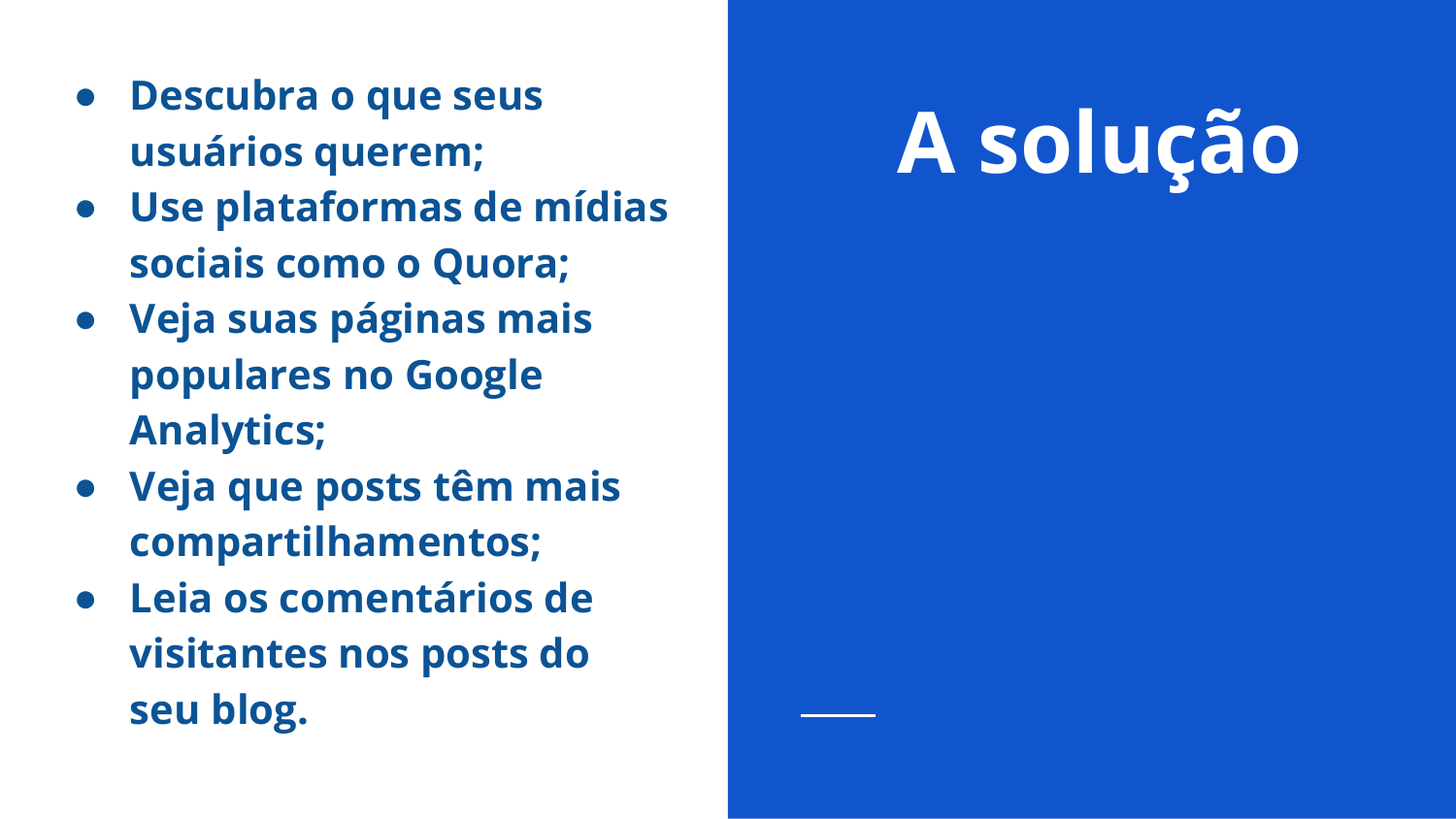

Descubra o que seus usuários querem;
Use plataformas de mídias sociais como o Quora;
Veja suas páginas mais populares no Google Analytics;
Veja que posts têm mais compartilhamentos;
Leia os comentários de visitantes nos posts do seu blog.
# A solução